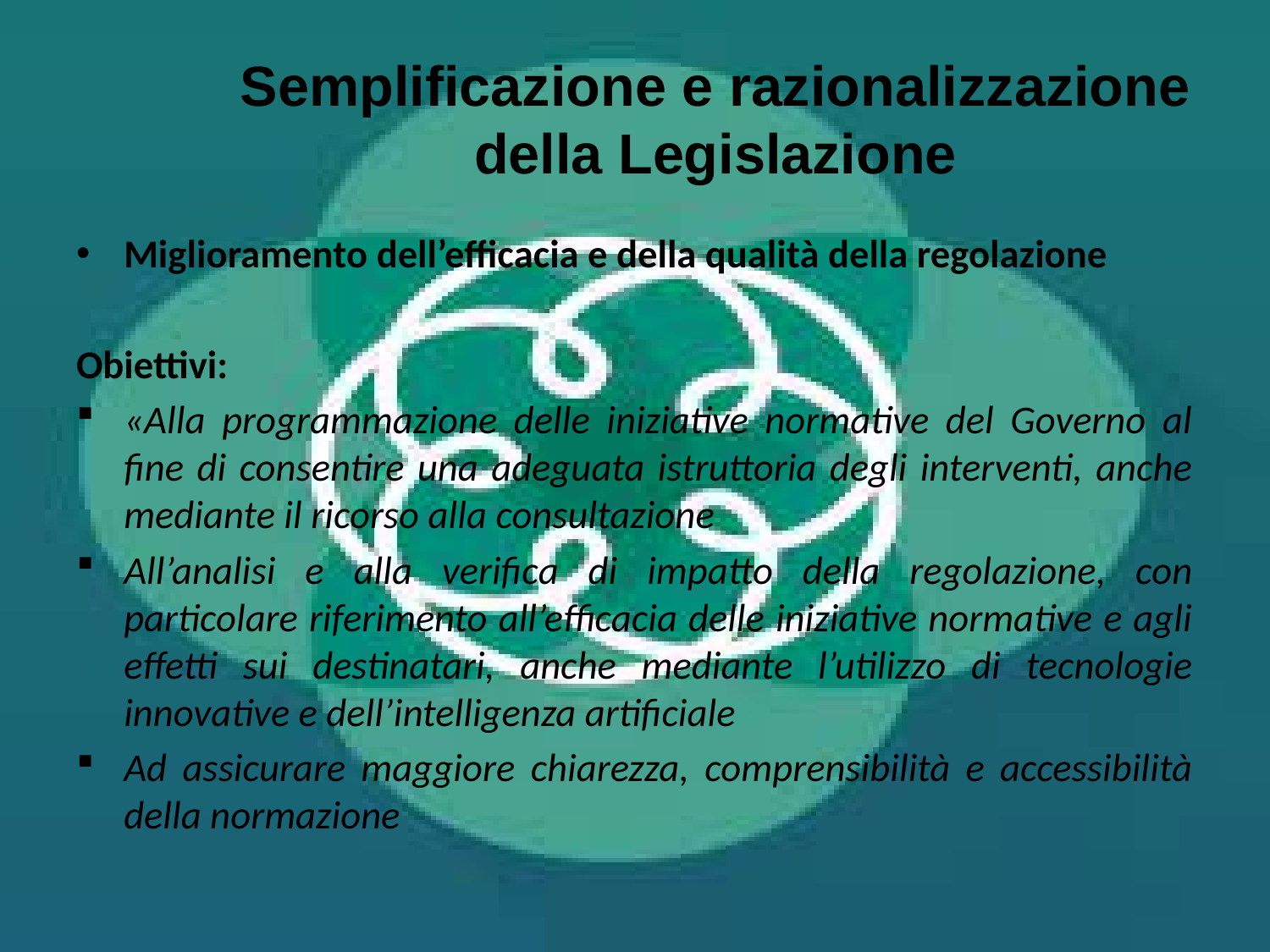

# Semplificazione e razionalizzazione della Legislazione
Miglioramento dell’efficacia e della qualità della regolazione

Obiettivi:
«Alla programmazione delle iniziative normative del Governo al fine di consentire una adeguata istruttoria degli interventi, anche mediante il ricorso alla consultazione
All’analisi e alla verifica di impatto della regolazione, con particolare riferimento all’efficacia delle iniziative normative e agli effetti sui destinatari, anche mediante l’utilizzo di tecnologie innovative e dell’intelligenza artificiale
Ad assicurare maggiore chiarezza, comprensibilità e accessibilità della normazione